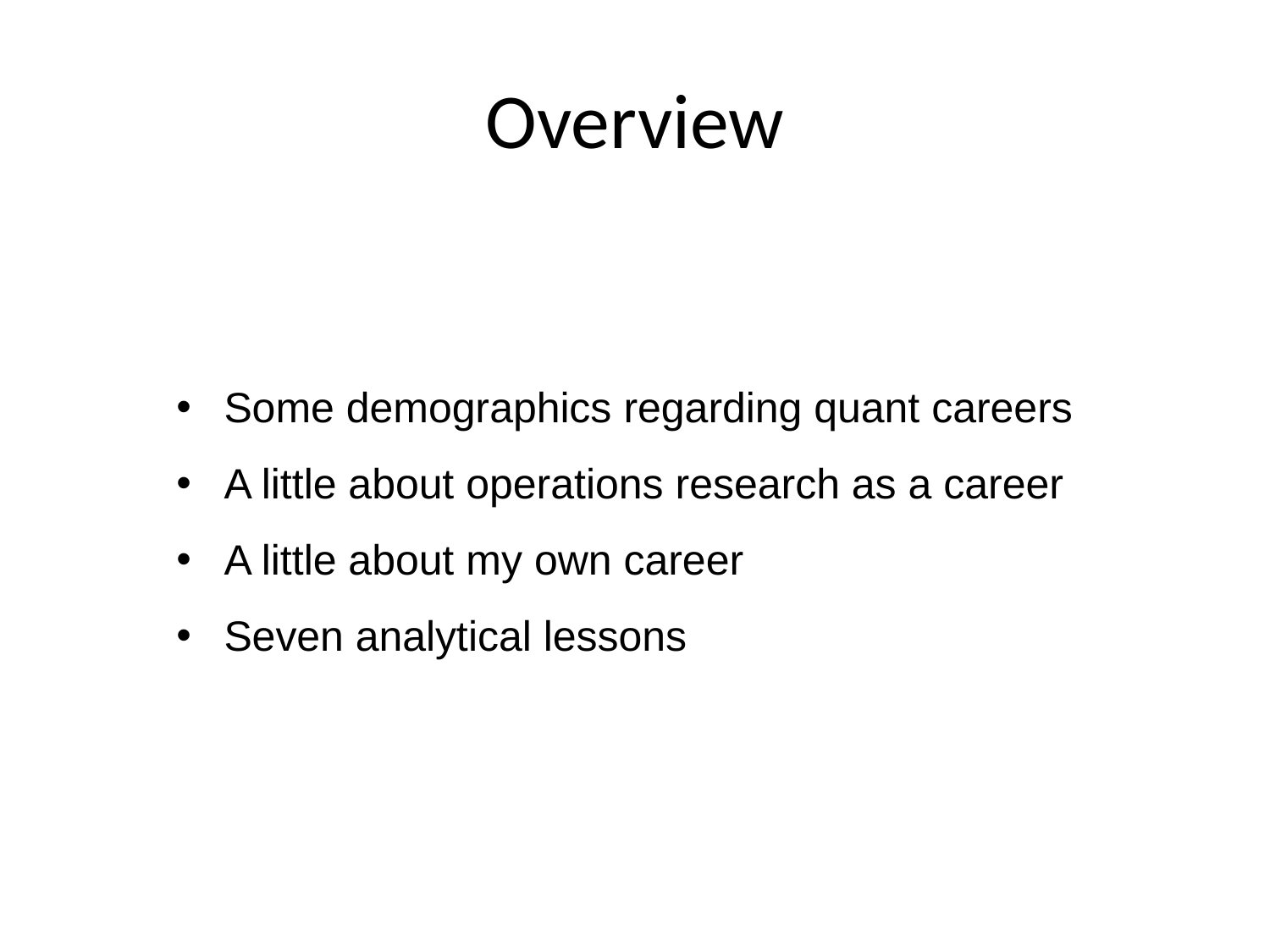

# Overview
Some demographics regarding quant careers
A little about operations research as a career
A little about my own career
Seven analytical lessons